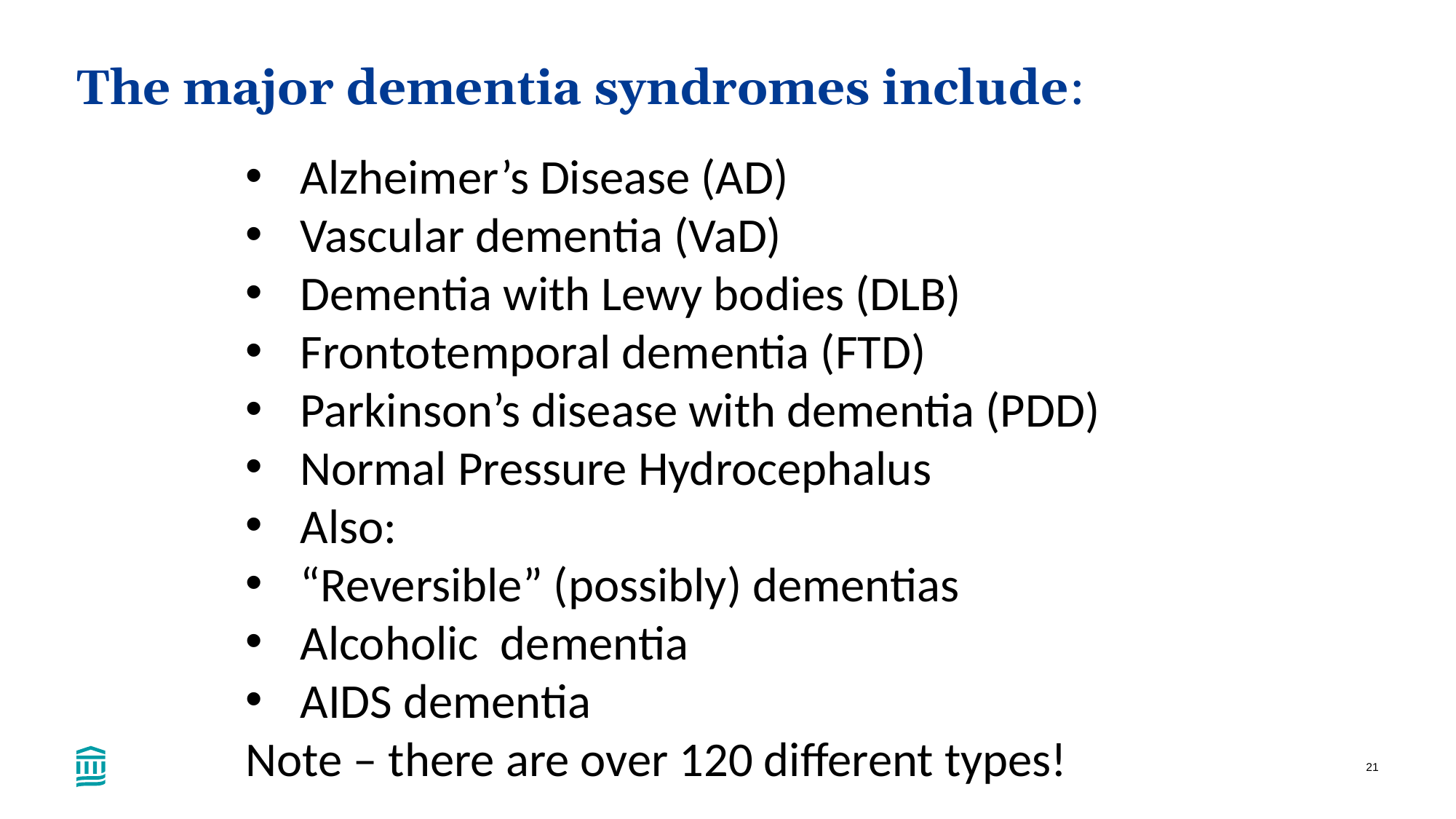

# The major dementia syndromes include:
Alzheimer’s Disease (AD)
Vascular dementia (VaD)
Dementia with Lewy bodies (DLB)
Frontotemporal dementia (FTD)
Parkinson’s disease with dementia (PDD)
Normal Pressure Hydrocephalus
Also:
“Reversible” (possibly) dementias
Alcoholic  dementia
AIDS dementia
Note – there are over 120 different types!